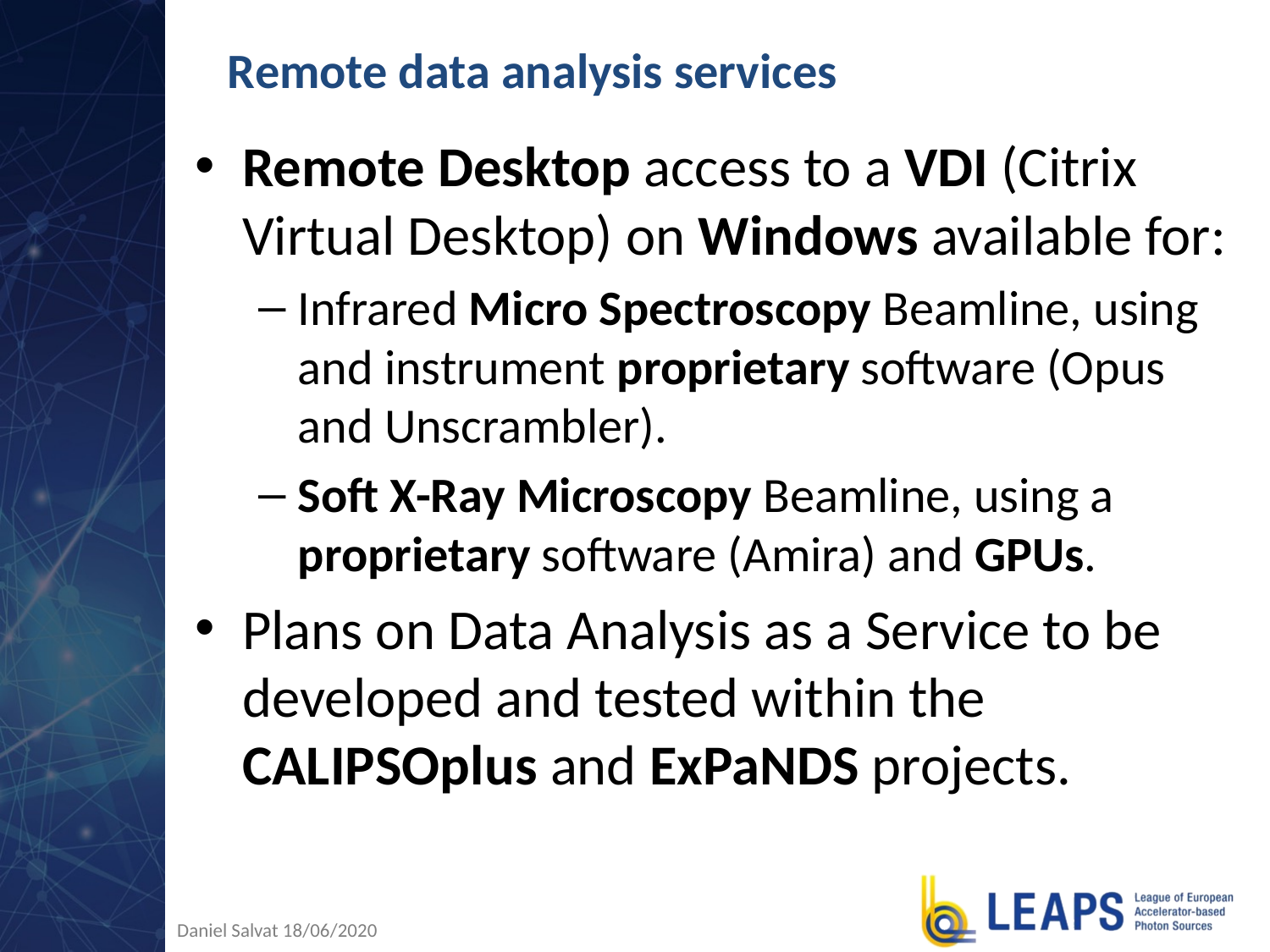

# Remote data analysis services
Remote Desktop access to a VDI (Citrix Virtual Desktop) on Windows available for:
Infrared Micro Spectroscopy Beamline, using and instrument proprietary software (Opus and Unscrambler).
Soft X-Ray Microscopy Beamline, using a proprietary software (Amira) and GPUs.
Plans on Data Analysis as a Service to be developed and tested within the CALIPSOplus and ExPaNDS projects.